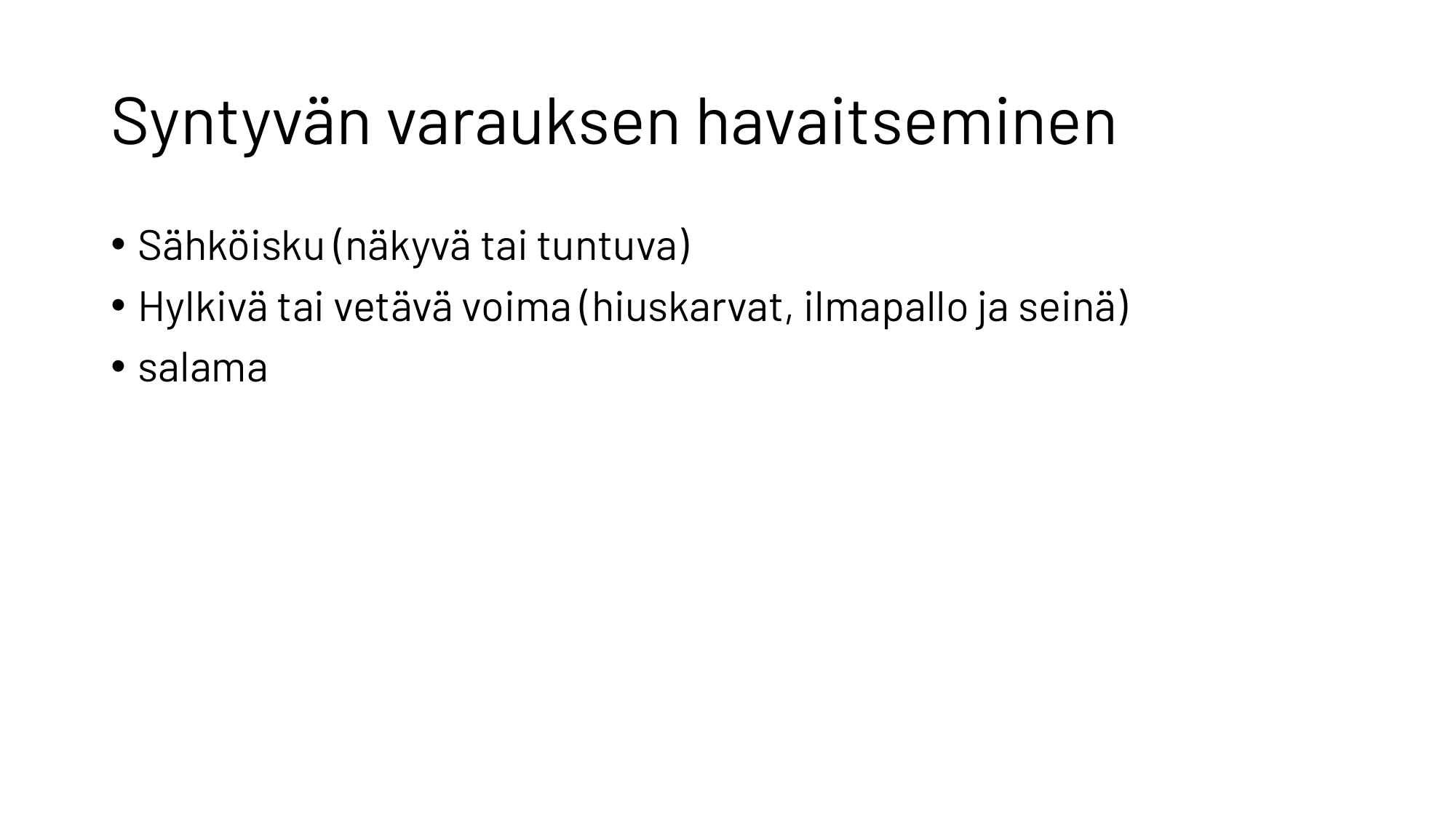

# Syntyvän varauksen havaitseminen
Sähköisku (näkyvä tai tuntuva)
Hylkivä tai vetävä voima (hiuskarvat, ilmapallo ja seinä)
salama